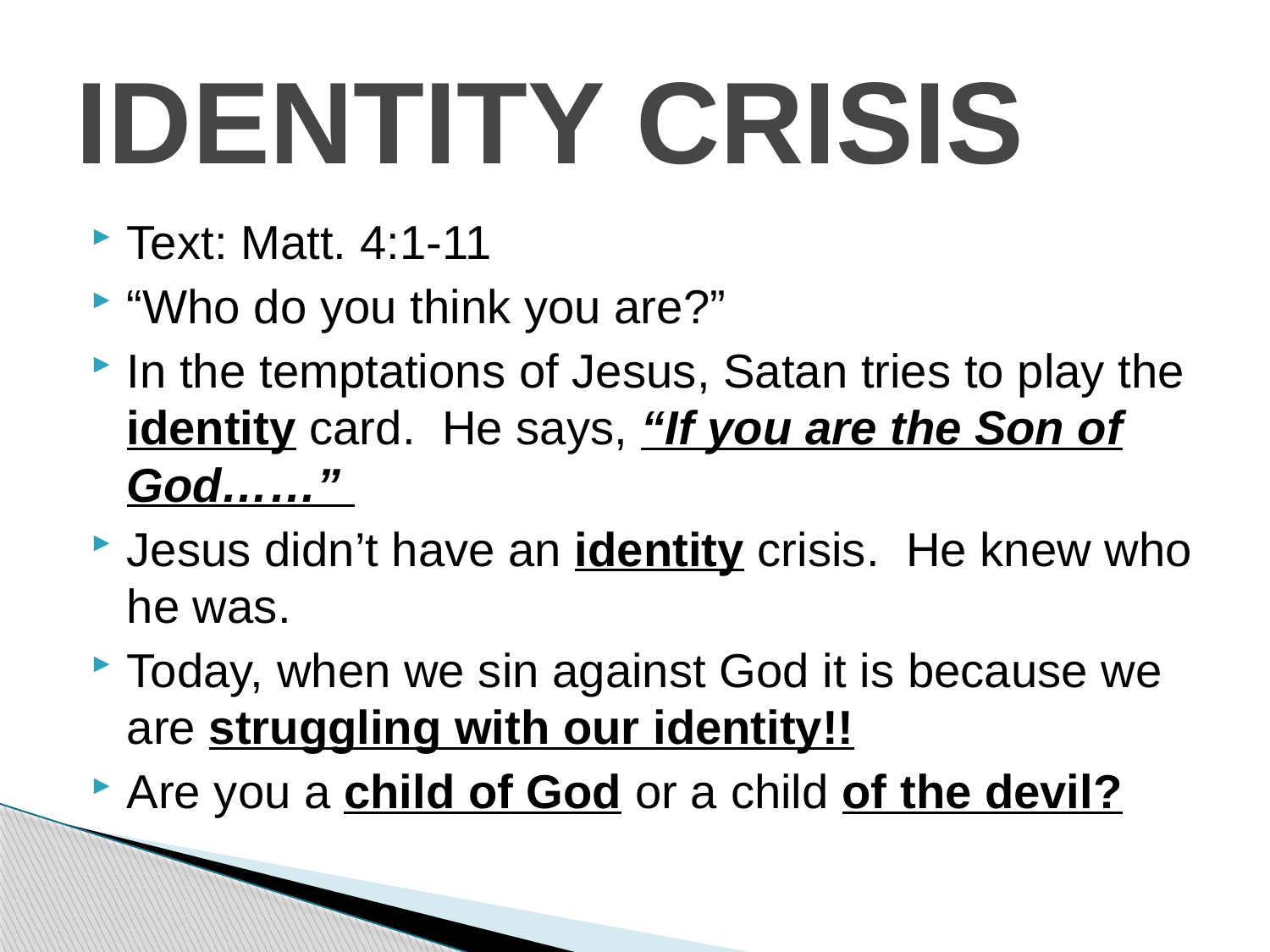

# IDENTITY CRISIS
Text: Matt. 4:1-11
“Who do you think you are?”
In the temptations of Jesus, Satan tries to play the identity card.  He says, “If you are the Son of God……”
Jesus didn’t have an identity crisis.  He knew who he was.
Today, when we sin against God it is because we are struggling with our identity!!
Are you a child of God or a child of the devil?